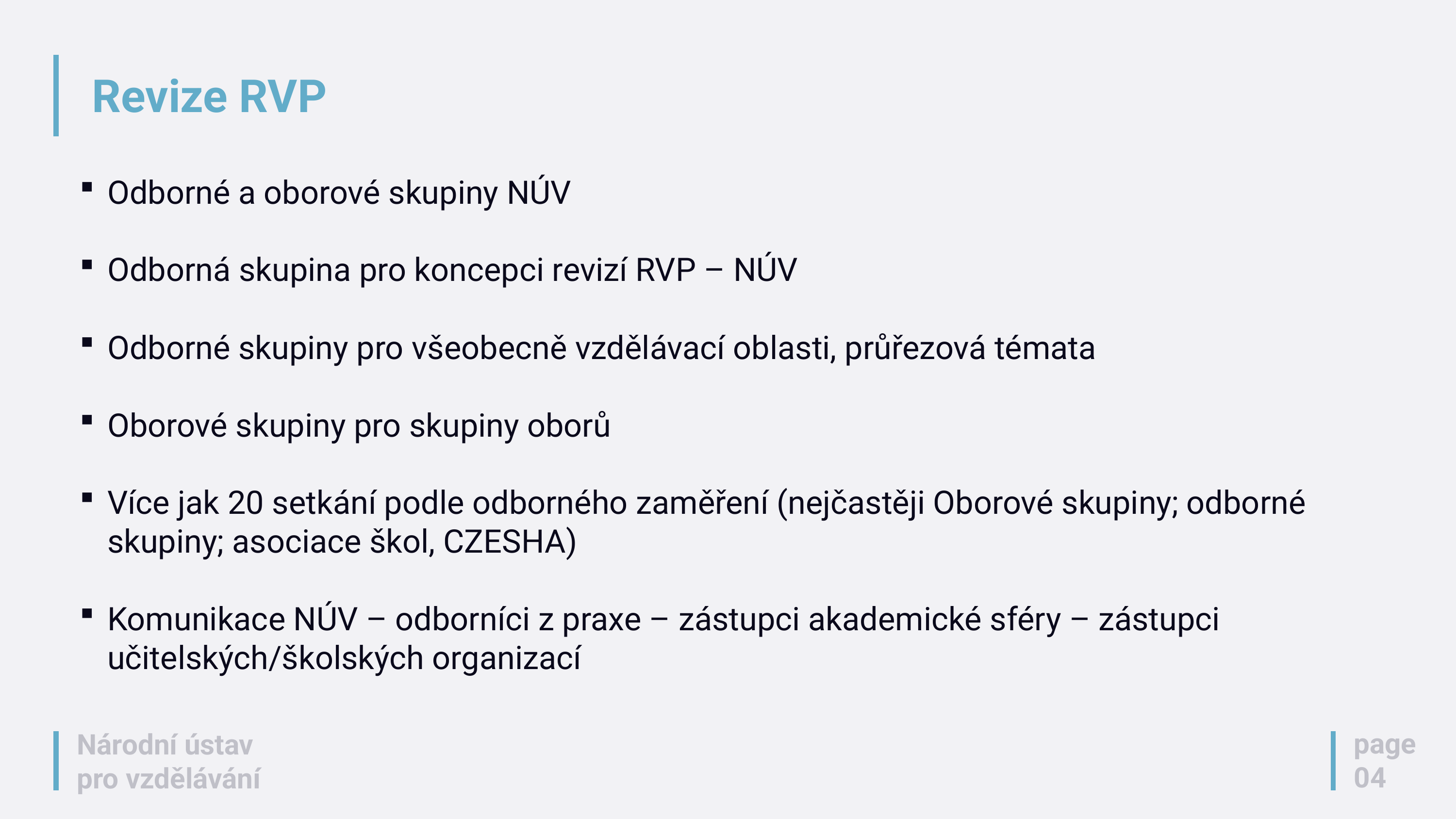

# Revize RVP

Odborné a oborové skupiny NÚV

Odborná skupina pro koncepci revizí RVP – NÚV

Odborné skupiny pro všeobecně vzdělávací oblasti, průřezová témata

Oborové skupiny pro skupiny oborů

Více jak 20 setkání podle odborného zaměření (nejčastěji Oborové skupiny; odborné skupiny; asociace škol, CZESHA)

Komunikace NÚV – odborníci z praxe – zástupci akademické sféry – zástupci učitelských/školských organizací
page
04